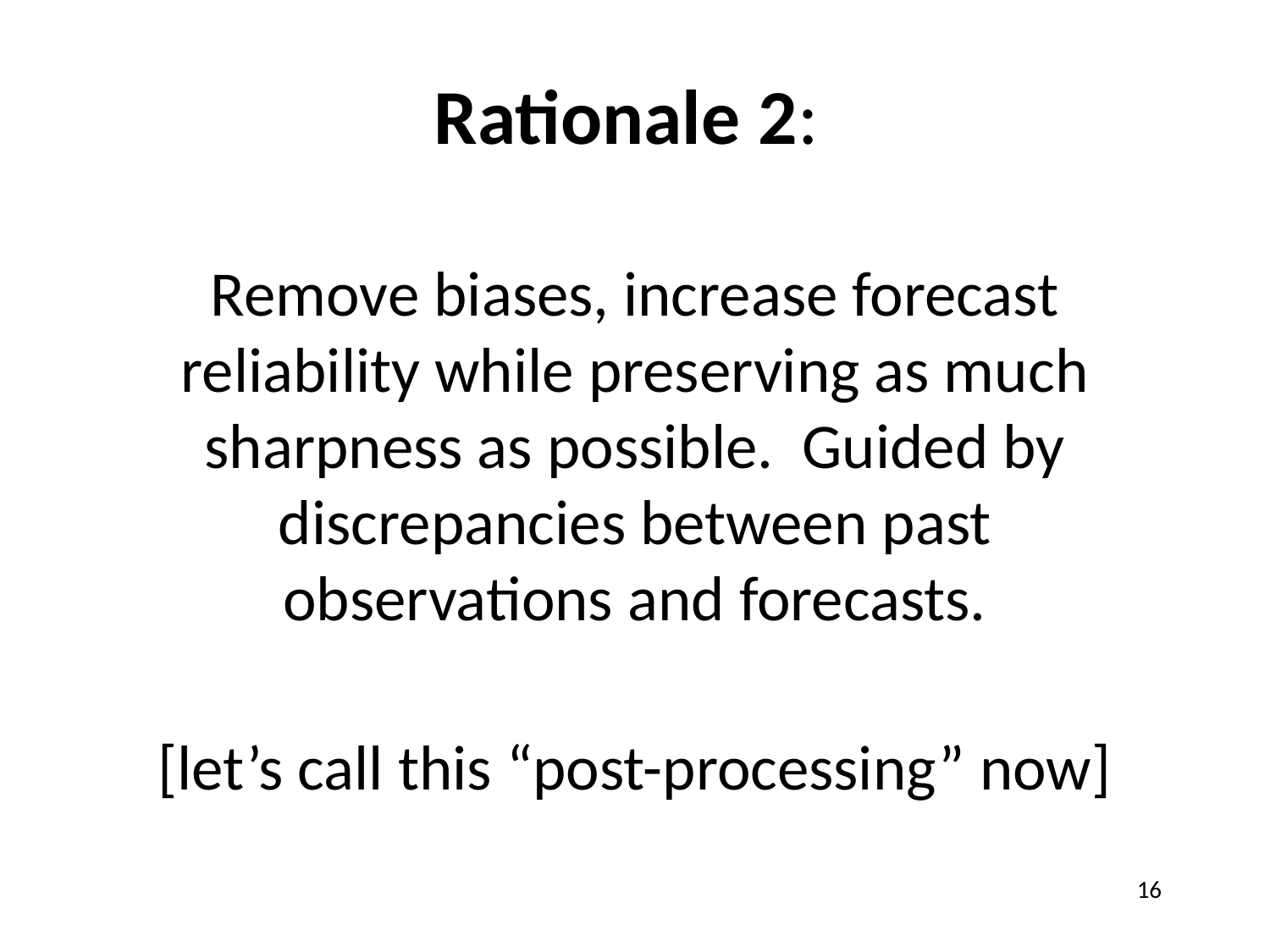

# Rationale 2: Remove biases, increase forecast reliability while preserving as much sharpness as possible.  Guided by discrepancies between past observations and forecasts. [let’s call this “post-processing” now]
16